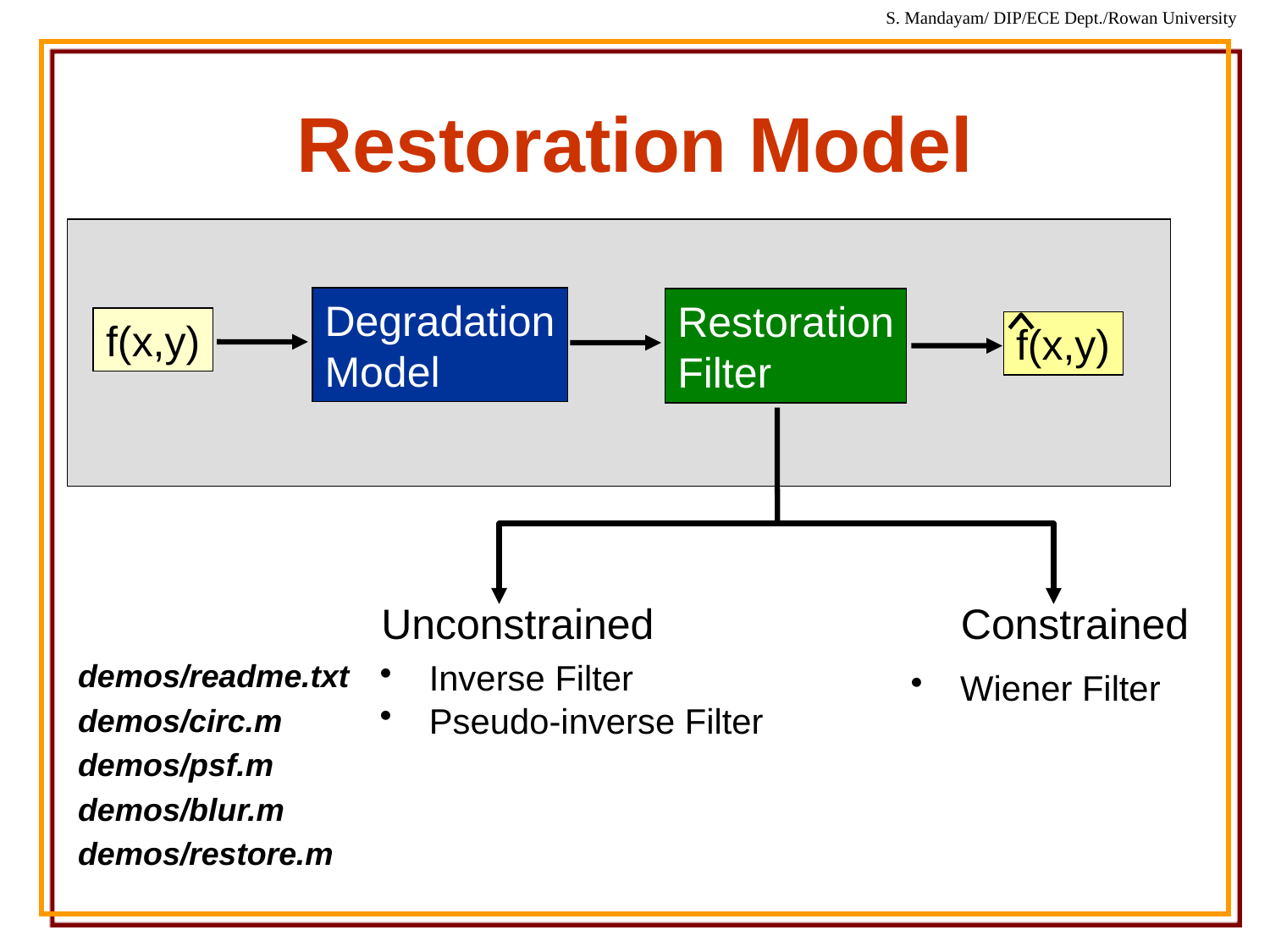

# Restoration Model

Degradation
Model
Restoration
Filter
f(x,y)
f(x,y)

Unconstrained                          Constrained
demos/readme.txt
demos/circ.m
demos/psf.m
demos/blur.m
demos/restore.m

  Inverse Filter
  Pseudo-inverse Filter
  Wiener Filter